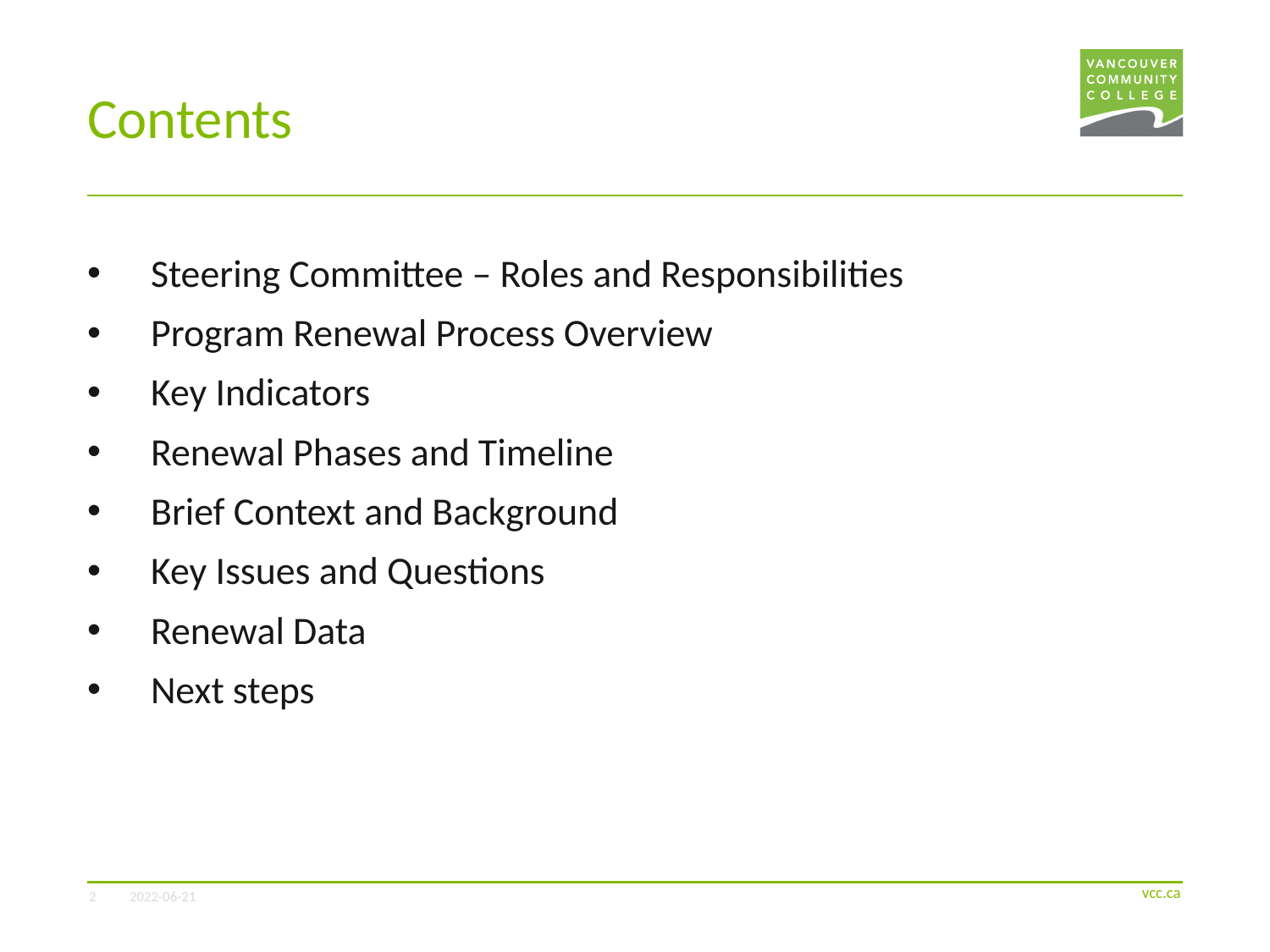

# Contents

Steering Committee – Roles and Responsibilities
Program Renewal Process Overview
Key Indicators
Renewal Phases and Timeline
Brief Context and Background
Key Issues and Questions
Renewal Data
Next steps

2
2022-06-21